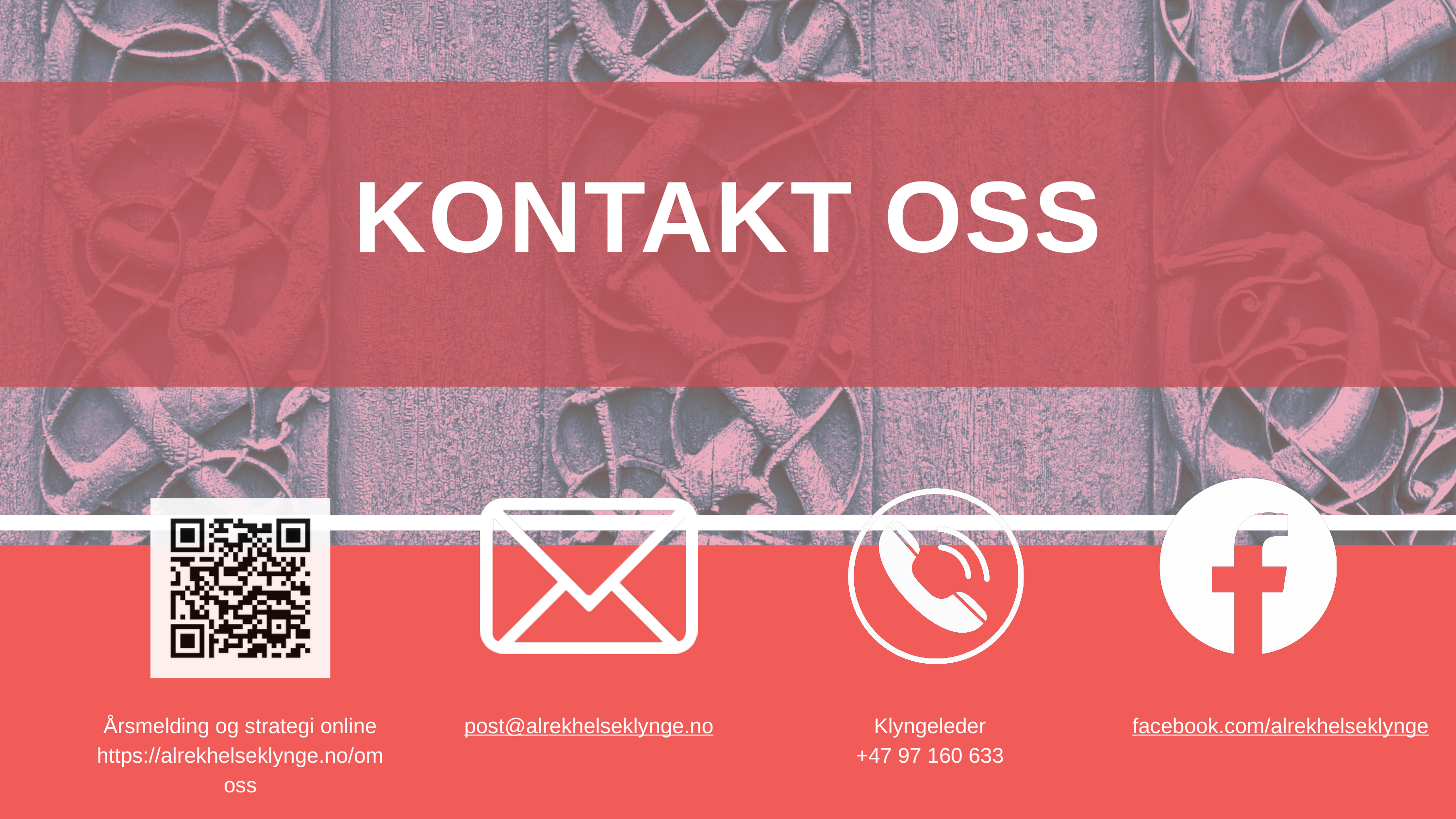

KONTAKT OSS

Årsmelding og strategi online
https://alrekhelseklynge.no/om oss
post@alrekhelseklynge.no
Klyngeleder
+47 97 160 633
facebook.com/alrekhelseklynge